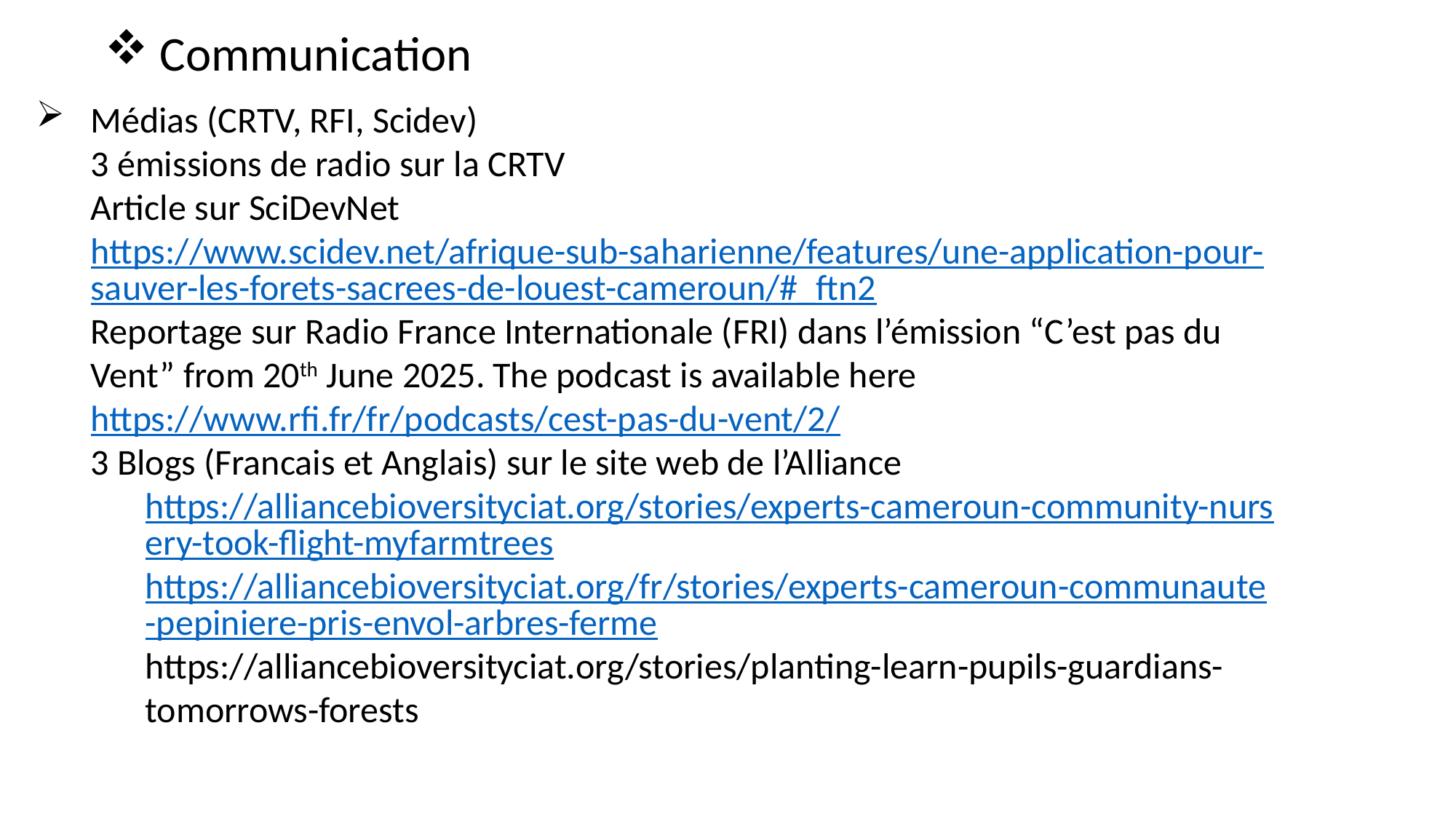

# Communication
Médias (CRTV, RFI, Scidev)
3 émissions de radio sur la CRTV
Article sur SciDevNet https://www.scidev.net/afrique-sub-saharienne/features/une-application-pour-sauver-les-forets-sacrees-de-louest-cameroun/#_ftn2
Reportage sur Radio France Internationale (FRI) dans l’émission “C’est pas du Vent” from 20th June 2025. The podcast is available here https://www.rfi.fr/fr/podcasts/cest-pas-du-vent/2/
3 Blogs (Francais et Anglais) sur le site web de l’Alliance
https://alliancebioversityciat.org/stories/experts-cameroun-community-nursery-took-flight-myfarmtrees
https://alliancebioversityciat.org/fr/stories/experts-cameroun-communaute-pepiniere-pris-envol-arbres-ferme
https://alliancebioversityciat.org/stories/planting-learn-pupils-guardians-tomorrows-forests